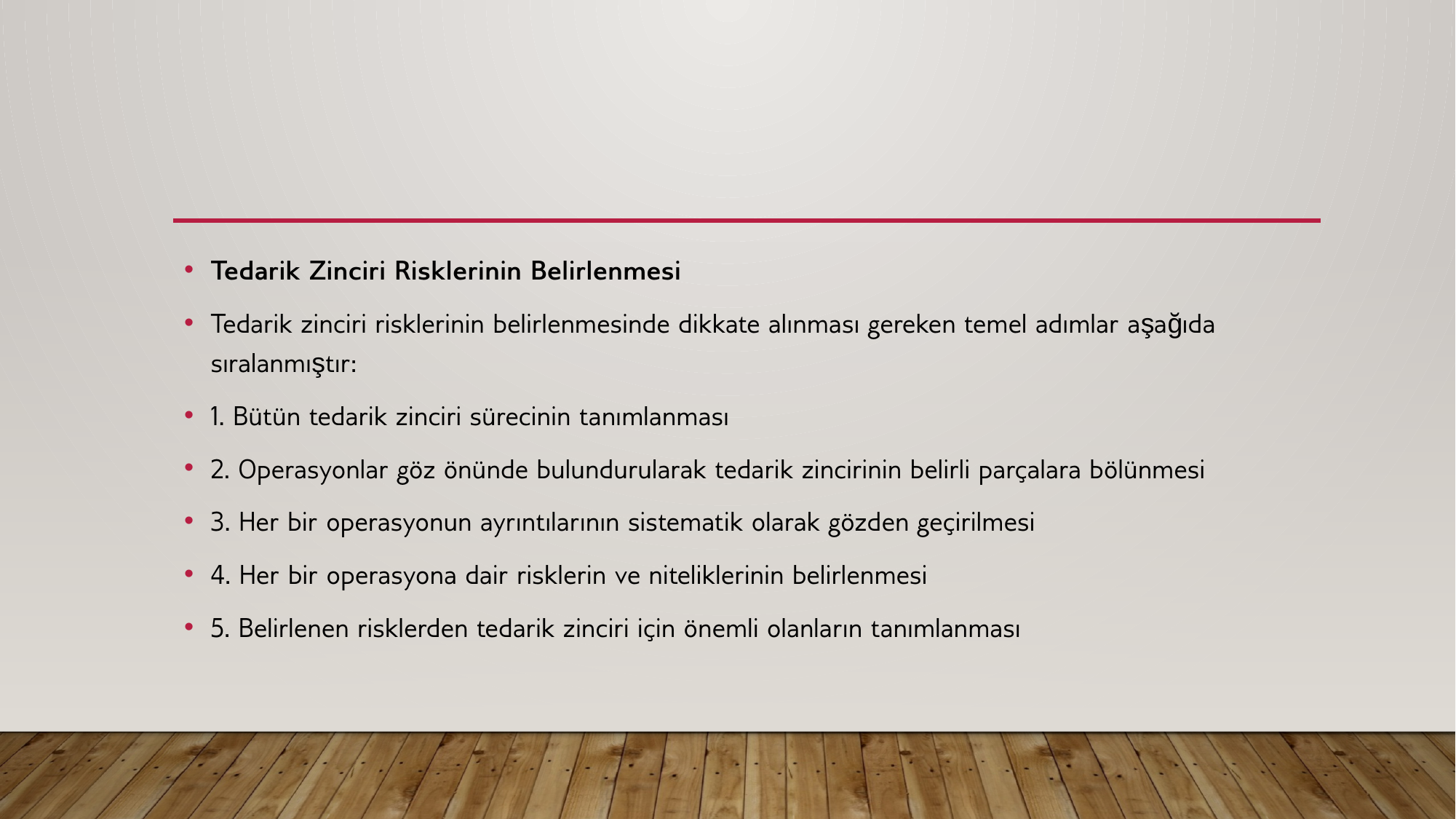

#
Tedarik Zinciri Risklerinin Belirlenmesi
Tedarik zinciri risklerinin belirlenmesinde dikkate alınması gereken temel adımlar aşağıda sıralanmıştır:
1. Bütün tedarik zinciri sürecinin tanımlanması
2. Operasyonlar göz önünde bulundurularak tedarik zincirinin belirli parçalara bölünmesi
3. Her bir operasyonun ayrıntılarının sistematik olarak gözden geçirilmesi
4. Her bir operasyona dair risklerin ve niteliklerinin belirlenmesi
5. Belirlenen risklerden tedarik zinciri için önemli olanların tanımlanması